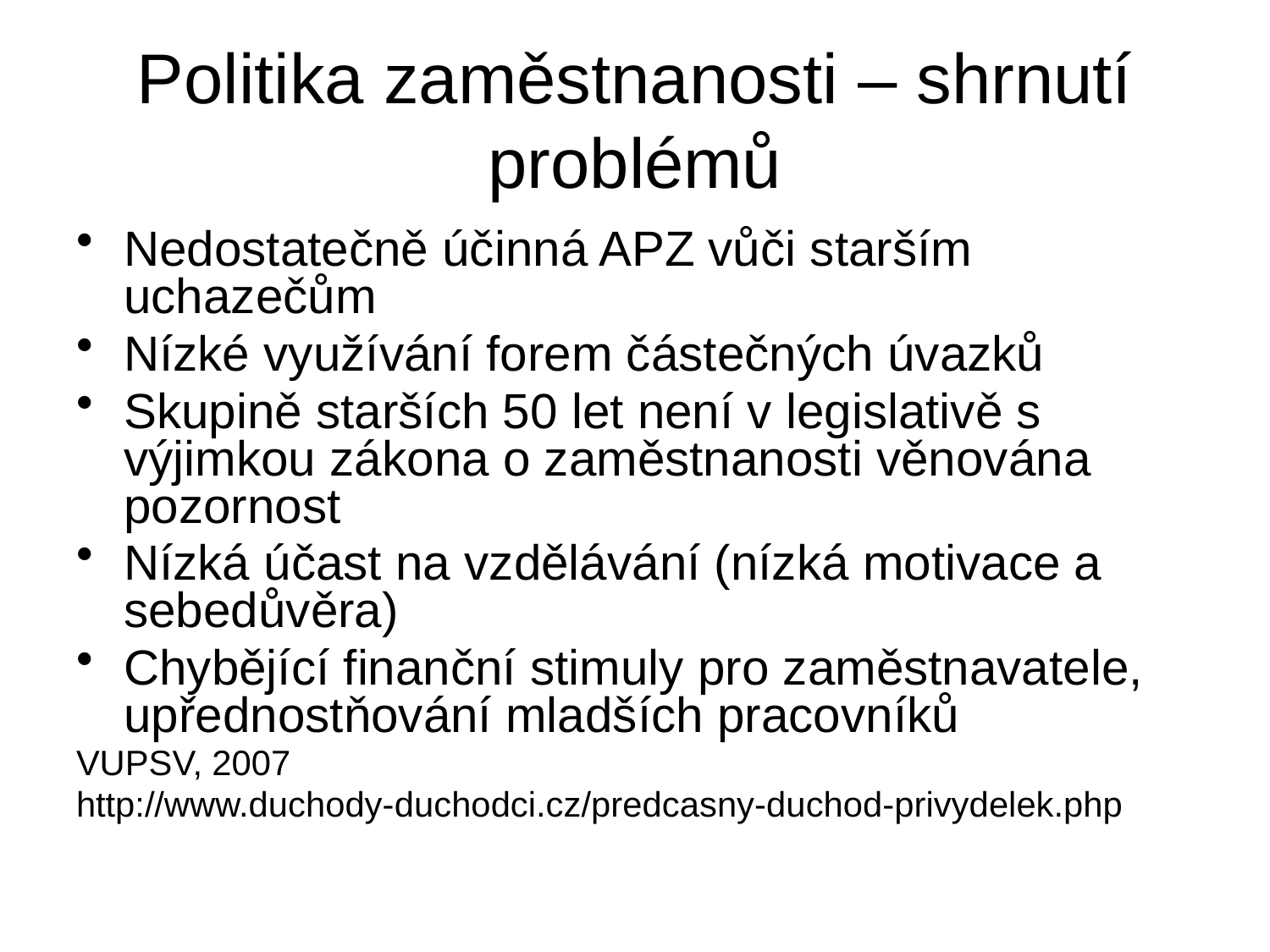

# Politika zaměstnanosti – shrnutí problémů
Nedostatečně účinná APZ vůči starším uchazečům
Nízké využívání forem částečných úvazků
Skupině starších 50 let není v legislativě s výjimkou zákona o zaměstnanosti věnována pozornost
Nízká účast na vzdělávání (nízká motivace a sebedůvěra)
Chybějící finanční stimuly pro zaměstnavatele, upřednostňování mladších pracovníků
VUPSV, 2007
http://www.duchody-duchodci.cz/predcasny-duchod-privydelek.php